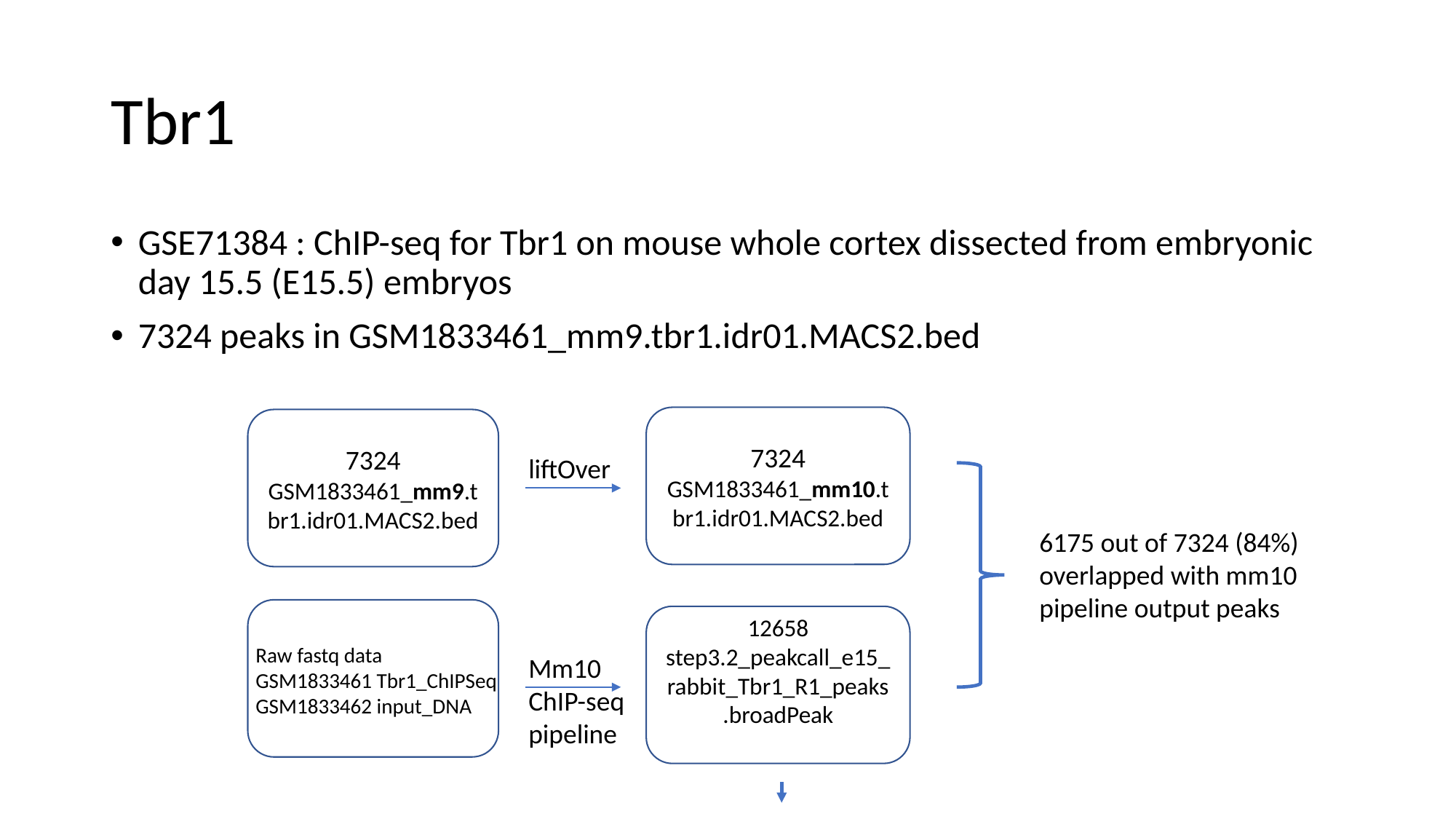

# Tbr1
GSE71384 : ChIP-seq for Tbr1 on mouse whole cortex dissected from embryonic day 15.5 (E15.5) embryos
7324 peaks in GSM1833461_mm9.tbr1.idr01.MACS2.bed

7324
GSM1833461_mm10.tbr1.idr01.MACS2.bed
7324
GSM1833461_mm9.tbr1.idr01.MACS2.bed
liftOver

6175 out of 7324 (84%)
overlapped with mm10 pipeline output peaks

12658
step3.2_peakcall_e15_rabbit_Tbr1_R1_peaks.broadPeak

Raw fastq data
GSM1833461 Tbr1_ChIPSeq
GSM1833462 input_DNA
Mm10 ChIP-seq pipeline